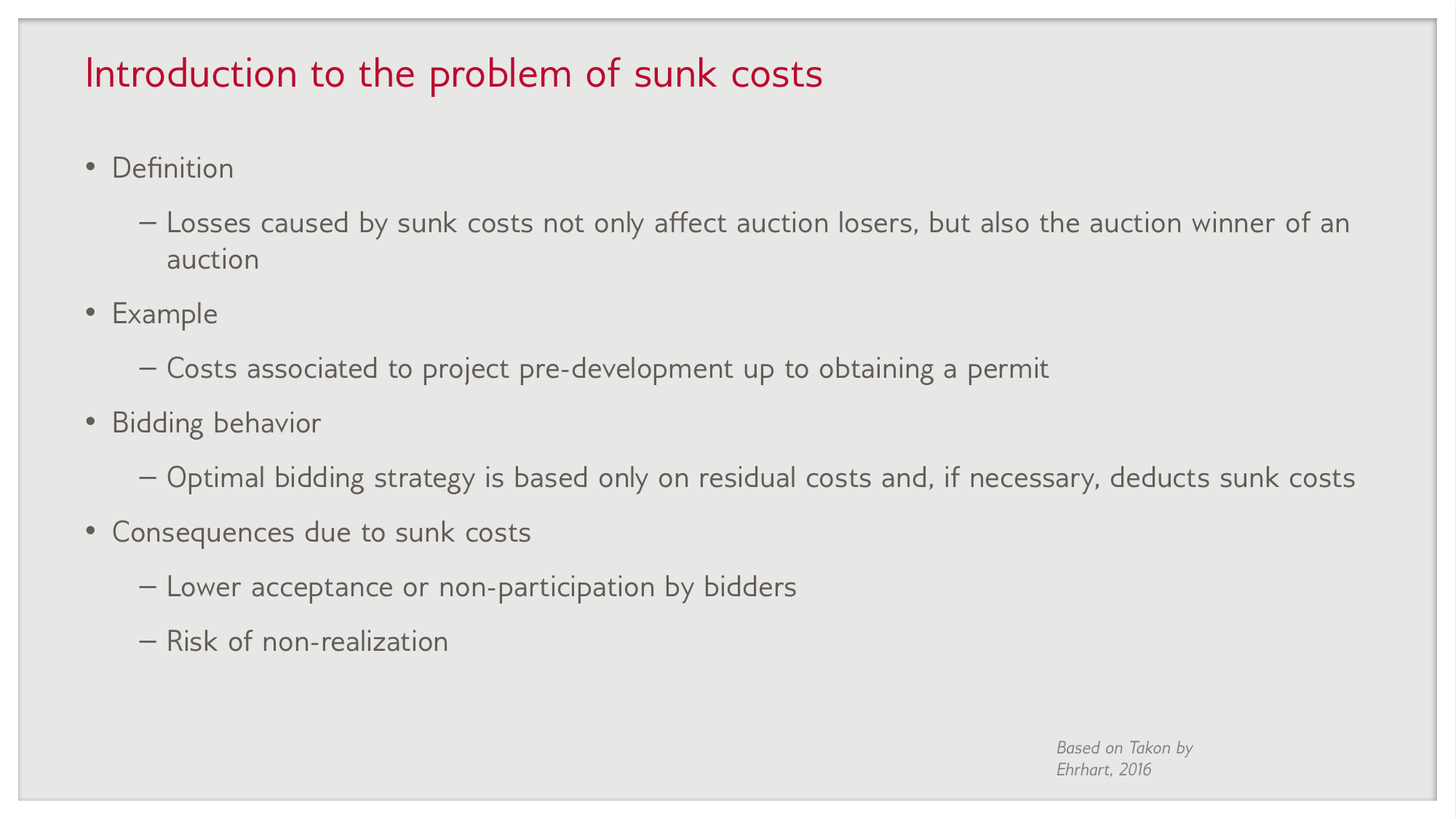

# Introduction to the problem of sunk costs
Definition
Losses caused by sunk costs not only affect auction losers, but also the auction winner of an auction
Example
Costs associated to project pre-development up to obtaining a permit
Bidding behavior
Optimal bidding strategy is based only on residual costs and, if necessary, deducts sunk costs
Consequences due to sunk costs
Lower acceptance or non-participation by bidders
Risk of non-realization
Based on Takon by Ehrhart, 2016